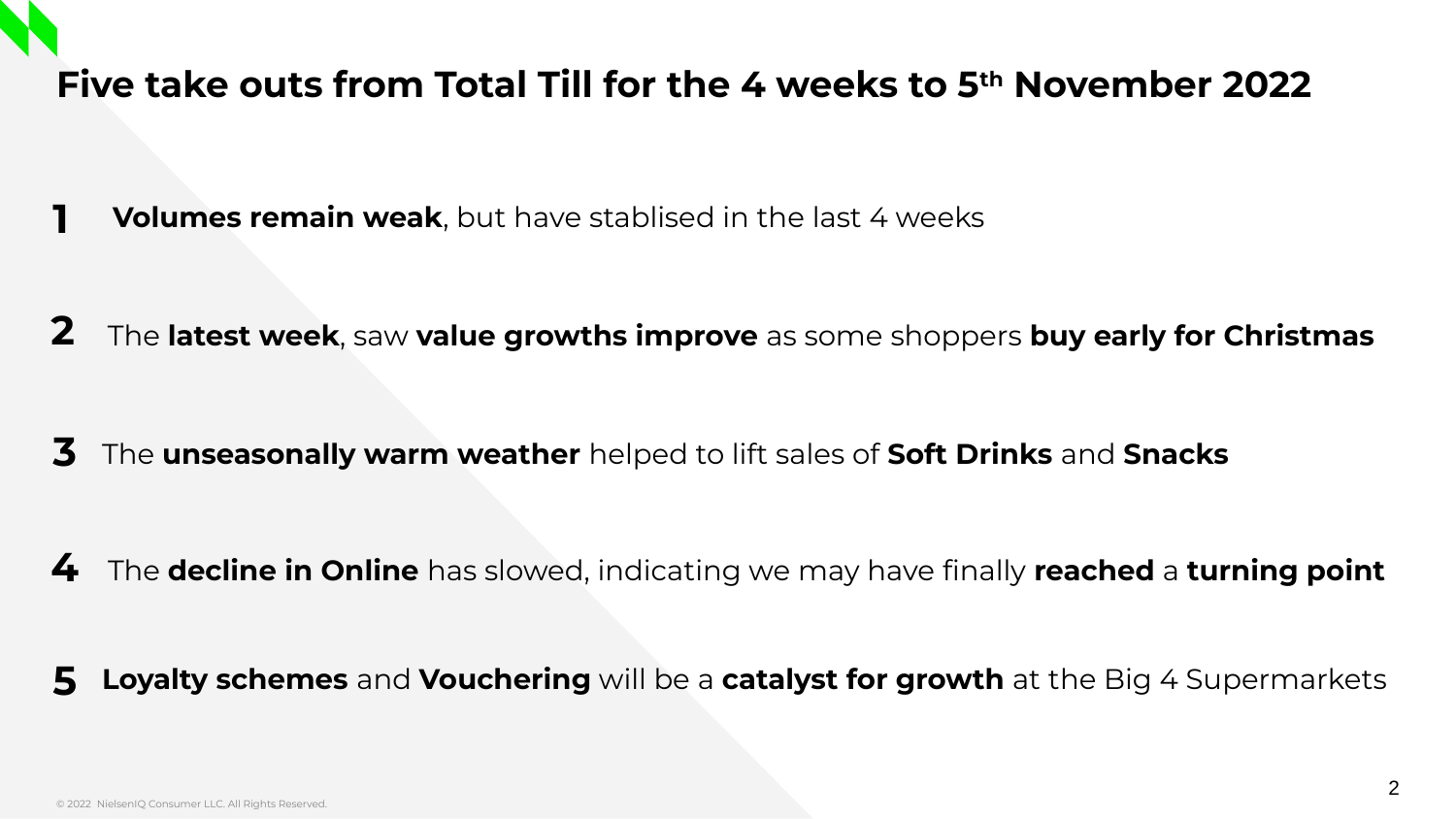

# Five take outs from Total Till for the 4 weeks to 5th November 2022
1
Volumes remain weak, but have stablised in the last 4 weeks
The latest week, saw value growths improve as some shoppers buy early for Christmas
2
The unseasonally warm weather helped to lift sales of Soft Drinks and Snacks
3
4
The decline in Online has slowed, indicating we may have finally reached a turning point
Loyalty schemes and Vouchering will be a catalyst for growth at the Big 4 Supermarkets
5